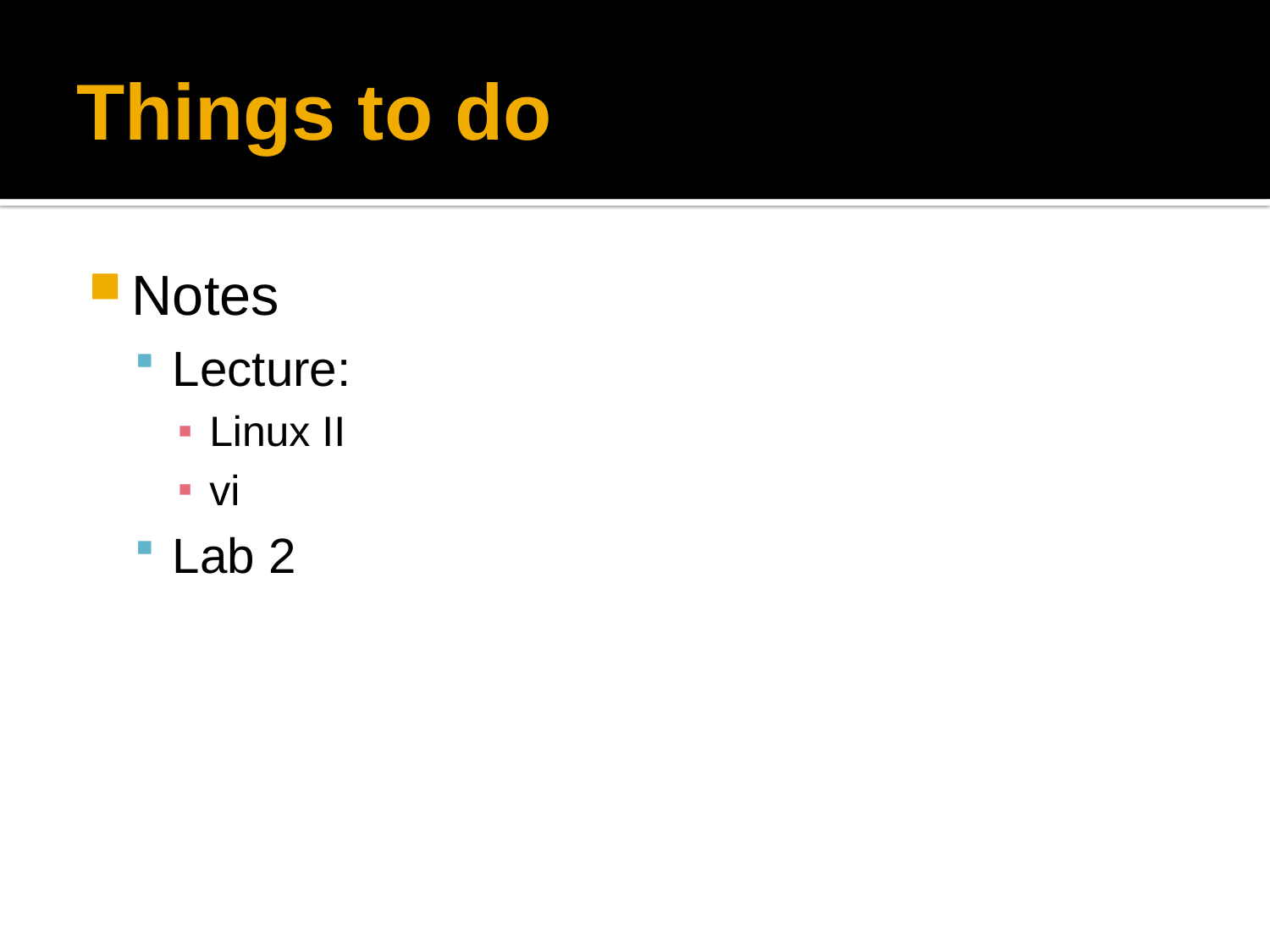

# Things to do
Notes
Lecture:
Linux II
vi
Lab 2